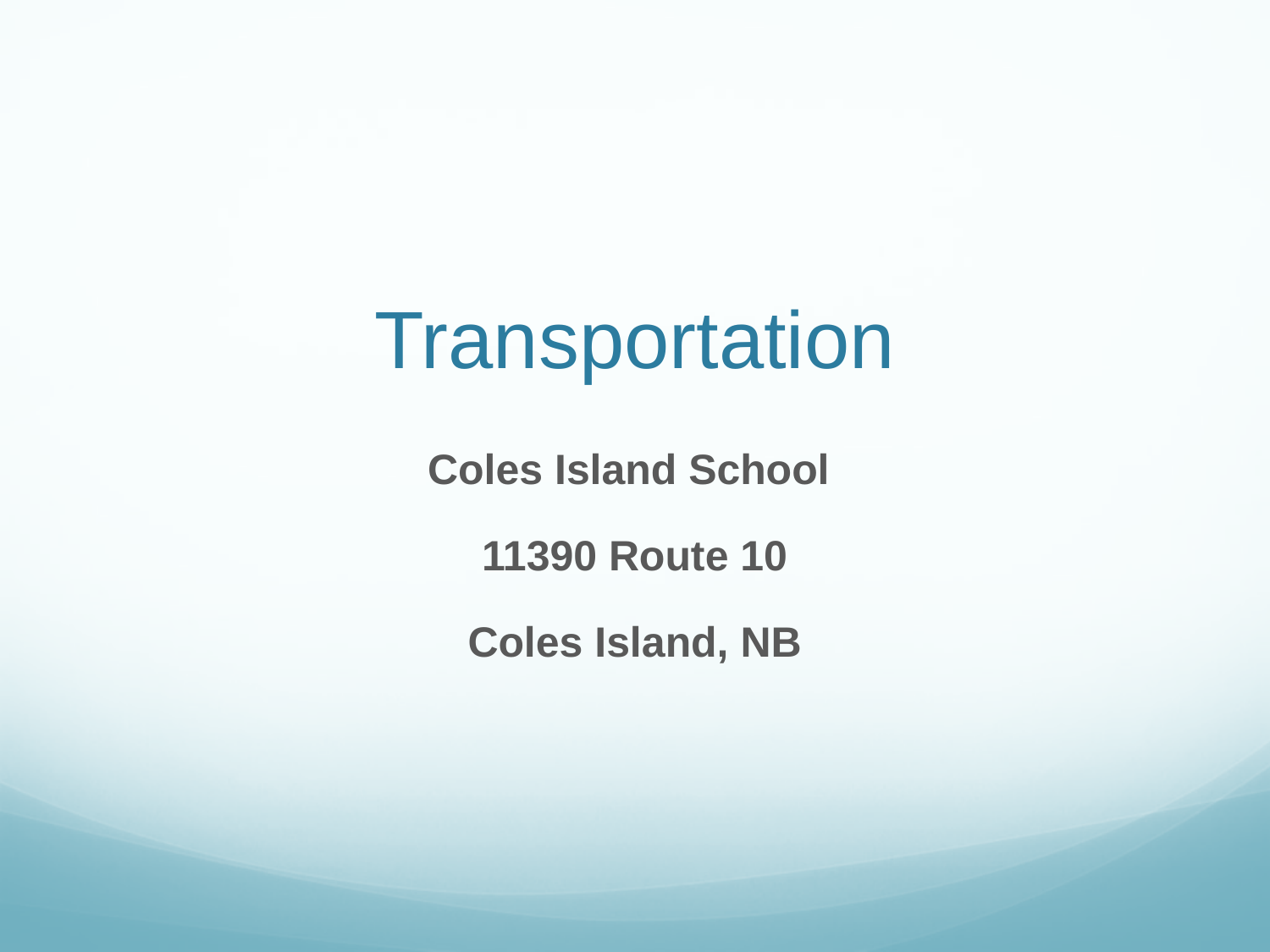

# Transportation

Coles Island School
11390 Route 10
Coles Island, NB